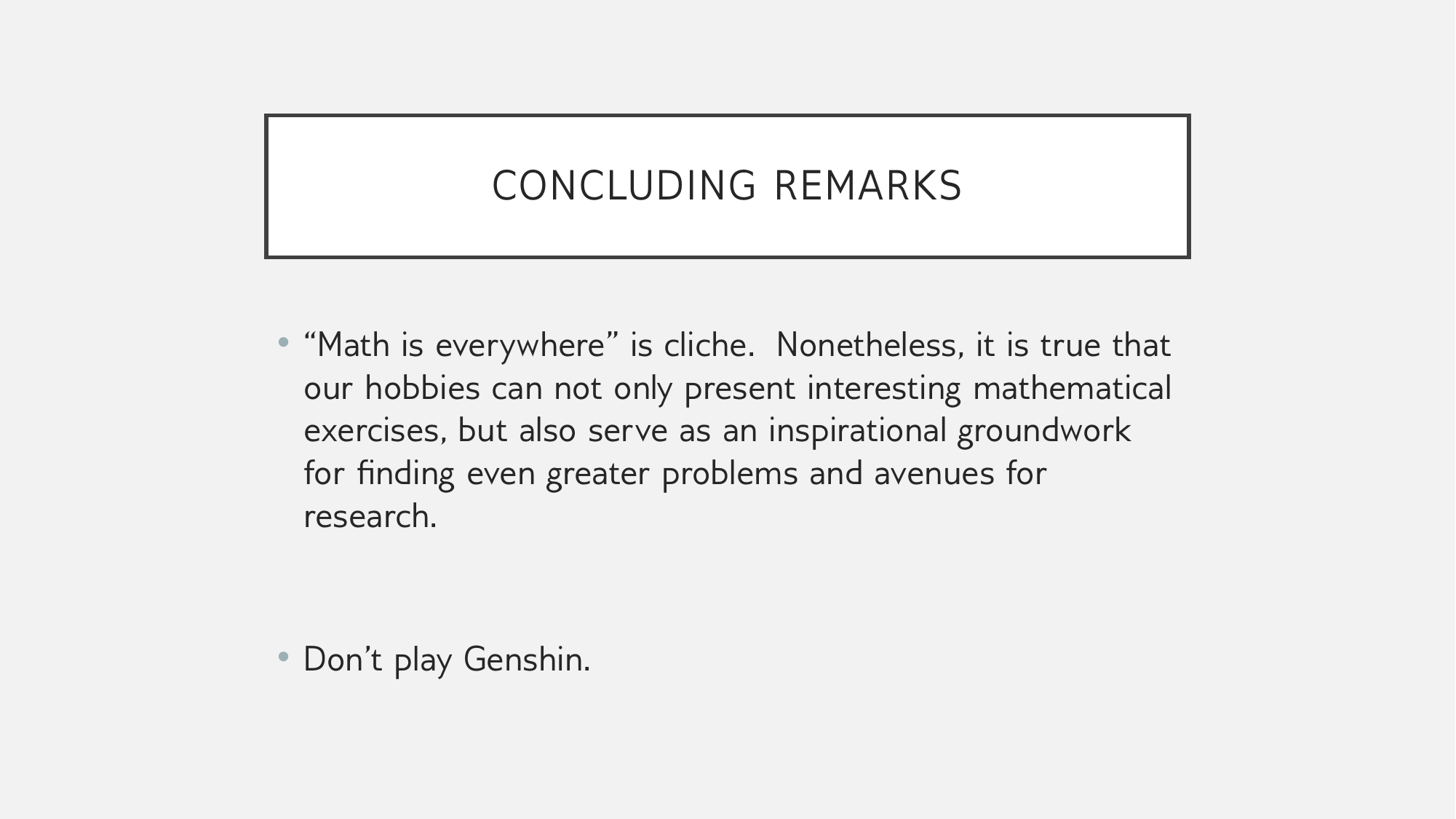

# Concluding remarks
“Math is everywhere” is cliche.  Nonetheless, it is true that our hobbies can not only present interesting mathematical exercises, but also serve as an inspirational groundwork for finding even greater problems and avenues for research.
Don’t play Genshin.